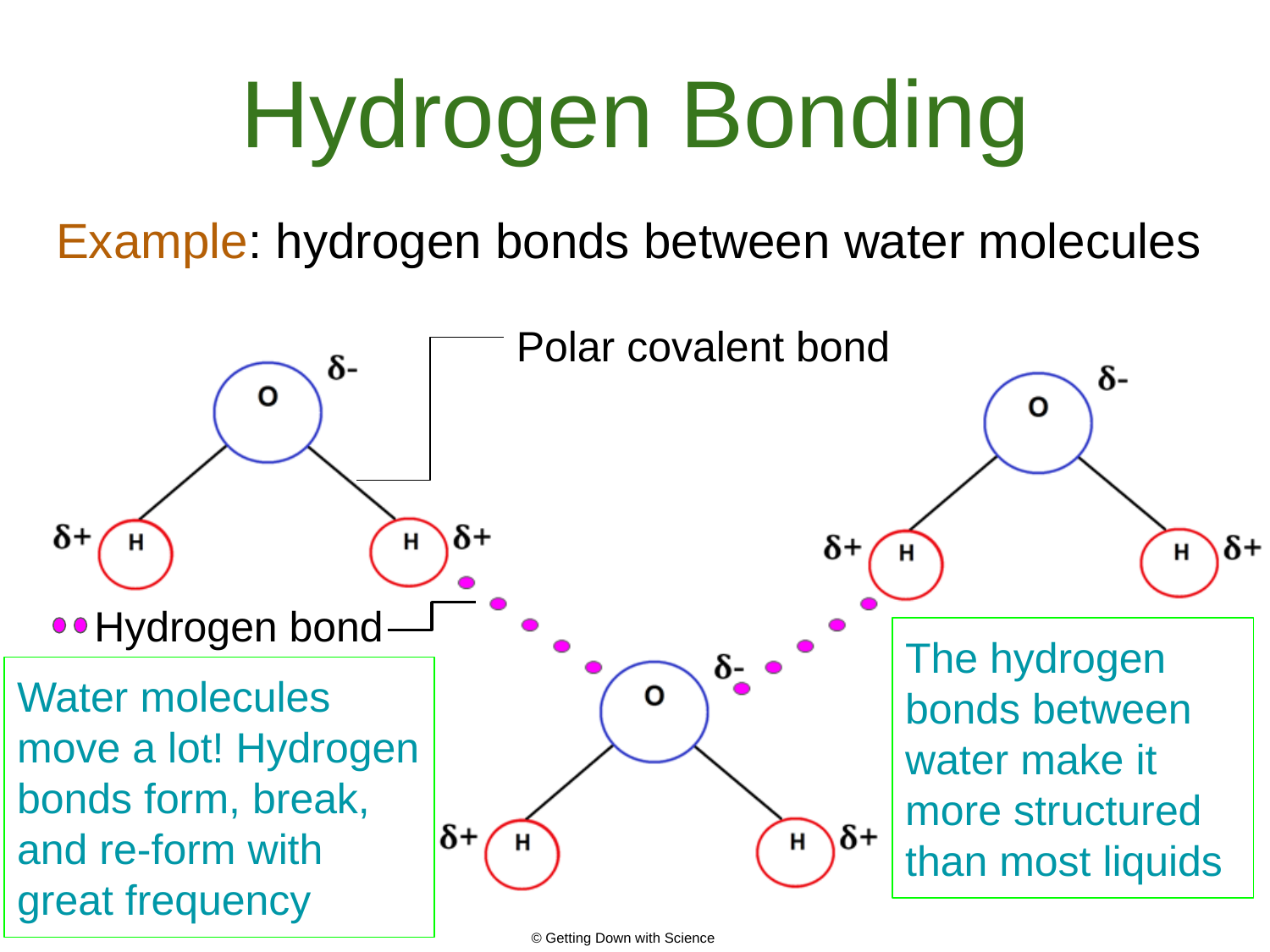

# Hydrogen Bonding
Example: hydrogen bonds between water molecules
Polar covalent bond
Hydrogen bond

The hydrogen bonds between water make it more structured than most liquids
Water molecules move a lot! Hydrogen bonds form, break, and re-form with great frequency